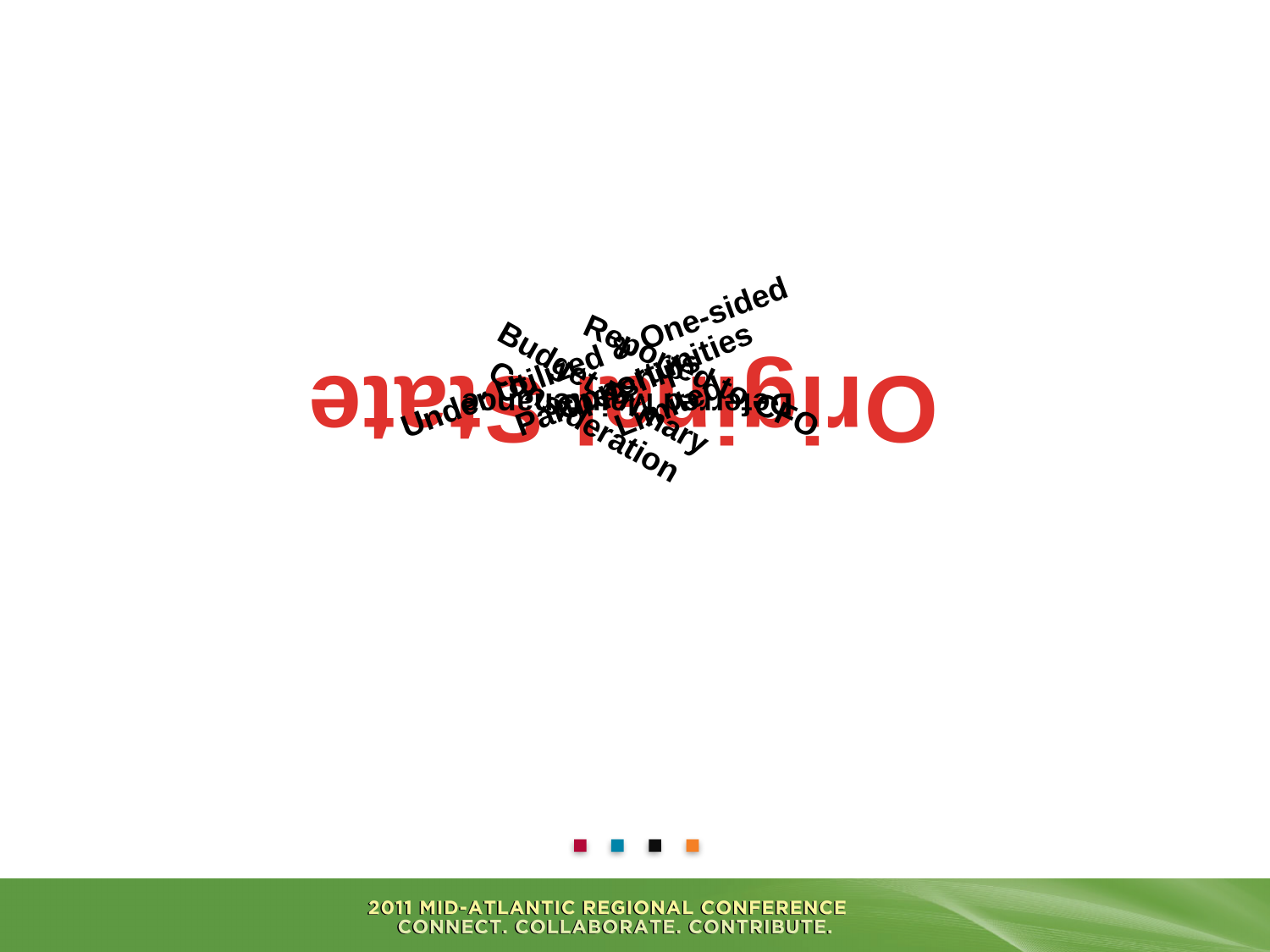

Under Utilized & One-sided Partnerships
Opportunities Limited
Reported to CFO
Original State
Budget Primary Consideration
Deferred Maintenance